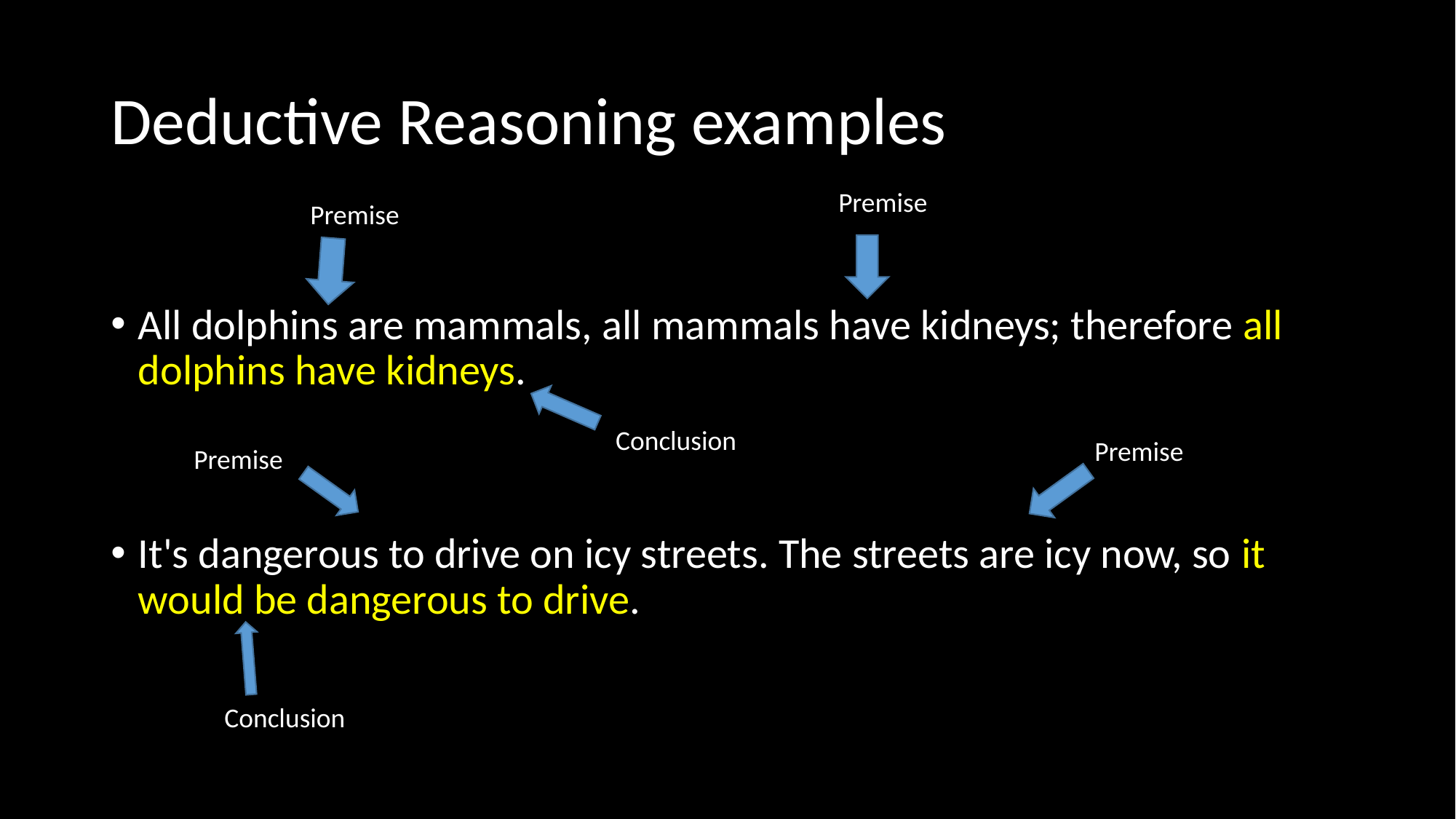

# Deductive Reasoning examples
Premise
Premise

All dolphins are mammals, all mammals have kidneys; therefore all dolphins have kidneys.

It's dangerous to drive on icy streets. The streets are icy now, so it would be dangerous to drive.

Conclusion
Premise
Premise

Conclusion